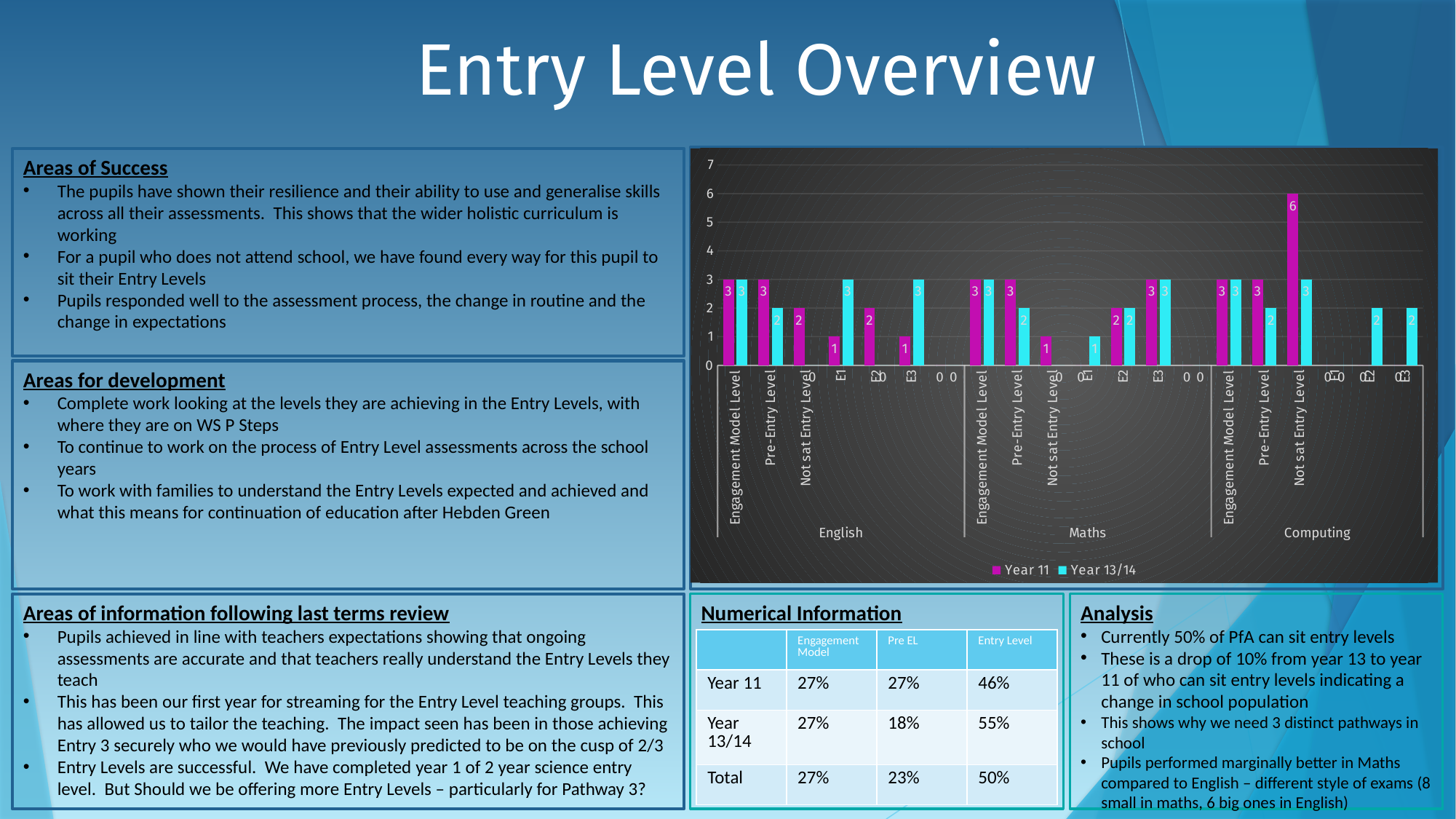

Entry Level Overview

### Chart

| Category | Year 11 | Year 13/14 |
|---|---|---|
| Engagement Model Level | 3.0 | 3.0 |
| Pre-Entry Level | 3.0 | 2.0 |
| Not sat Entry Level | 2.0 | 0.0 |
| E1 | 1.0 | 3.0 |
| E2 | 2.0 | 0.0 |
| E3 | 1.0 | 3.0 |
|  | 0.0 | 0.0 |
| Engagement Model Level | 3.0 | 3.0 |
| Pre-Entry Level | 3.0 | 2.0 |
| Not sat Entry Level | 1.0 | 0.0 |
| E1 | 0.0 | 1.0 |
| E2 | 2.0 | 2.0 |
| E3 | 3.0 | 3.0 |
|  | 0.0 | 0.0 |
| Engagement Model Level | 3.0 | 3.0 |
| Pre-Entry Level | 3.0 | 2.0 |
| Not sat Entry Level | 6.0 | 3.0 |
| E1 | 0.0 | 0.0 |
| E2 | 0.0 | 2.0 |
| E3 | 0.0 | 2.0 |
Areas of Success
The pupils have shown their resilience and their ability to use and generalise skills across all their assessments.  This shows that the wider holistic curriculum is working
For a pupil who does not attend school, we have found every way for this pupil to sit their Entry Levels
Pupils responded well to the assessment process, the change in routine and the change in expectations

Areas for development
Complete work looking at the levels they are achieving in the Entry Levels, with where they are on WS P Steps
To continue to work on the process of Entry Level assessments across the school years
To work with families to understand the Entry Levels expected and achieved and what this means for continuation of education after Hebden Green
Areas of information following last terms review
Pupils achieved in line with teachers expectations showing that ongoing assessments are accurate and that teachers really understand the Entry Levels they teach
This has been our first year for streaming for the Entry Level teaching groups.  This has allowed us to tailor the teaching.  The impact seen has been in those achieving Entry 3 securely who we would have previously predicted to be on the cusp of 2/3
Entry Levels are successful.  We have completed year 1 of 2 year science entry level.  But Should we be offering more Entry Levels – particularly for Pathway 3?

Numerical Information

Analysis
Currently 50% of PfA can sit entry levels
These is a drop of 10% from year 13 to year 11 of who can sit entry levels indicating a change in school population
This shows why we need 3 distinct pathways in school
Pupils performed marginally better in Maths compared to English – different style of exams (8 small in maths, 6 big ones in English)

|  | Engagement Model | Pre EL | Entry Level |
| --- | --- | --- | --- |
| Year 11 | 27% | 27% | 46% |
| Year 13/14 | 27% | 18% | 55% |
| Total | 27% | 23% | 50% |